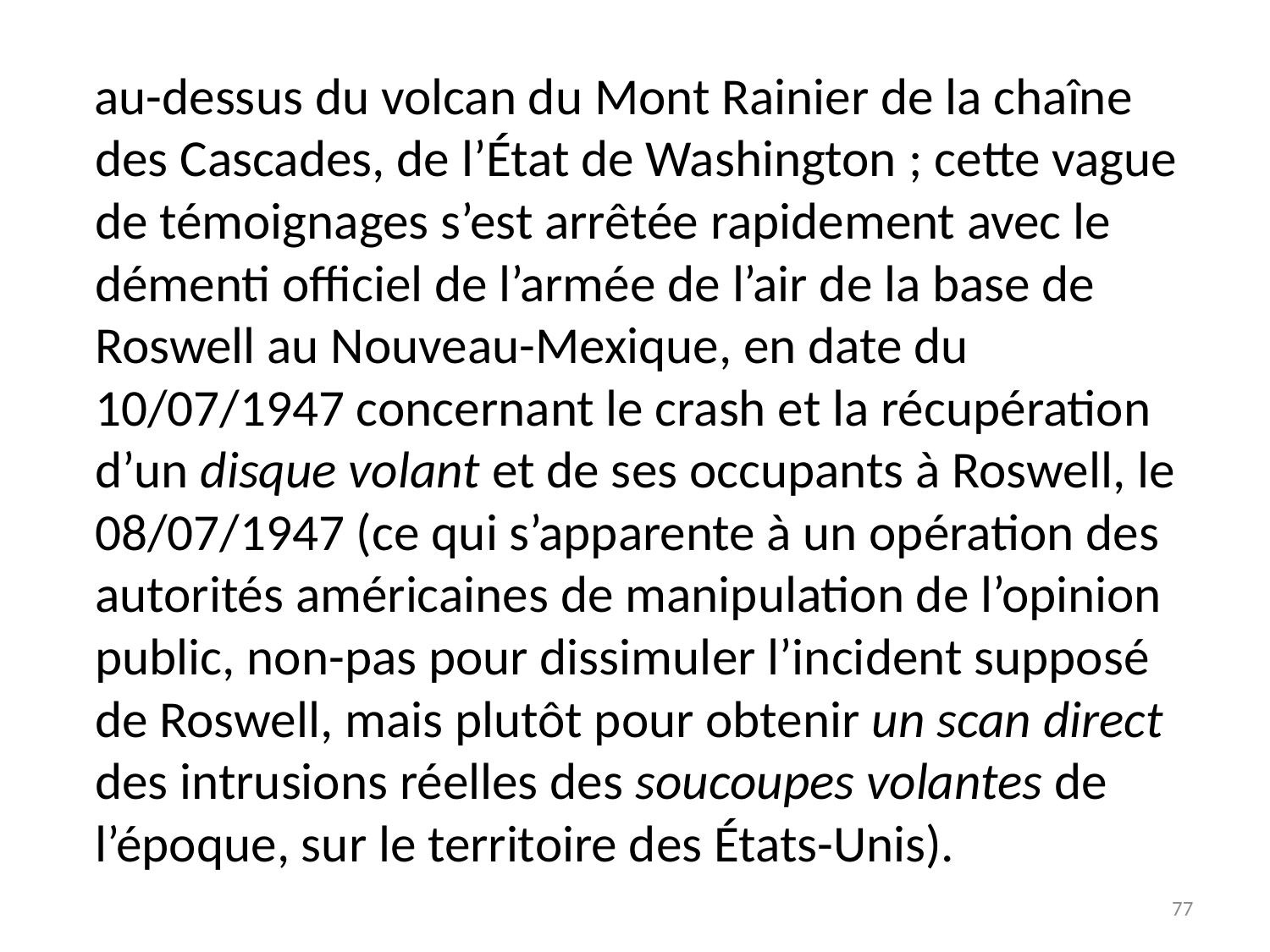

# au-dessus du volcan du Mont Rainier de la chaîne des Cascades, de l’État de Washington ; cette vague de témoignages s’est arrêtée rapidement avec le démenti officiel de l’armée de l’air de la base de Roswell au Nouveau-Mexique, en date du 10/07/1947 concernant le crash et la récupération d’un disque volant et de ses occupants à Roswell, le 08/07/1947 (ce qui s’apparente à un opération des autorités américaines de manipulation de l’opinion public, non-pas pour dissimuler l’incident supposé de Roswell, mais plutôt pour obtenir un scan direct des intrusions réelles des soucoupes volantes de l’époque, sur le territoire des États-Unis).

77